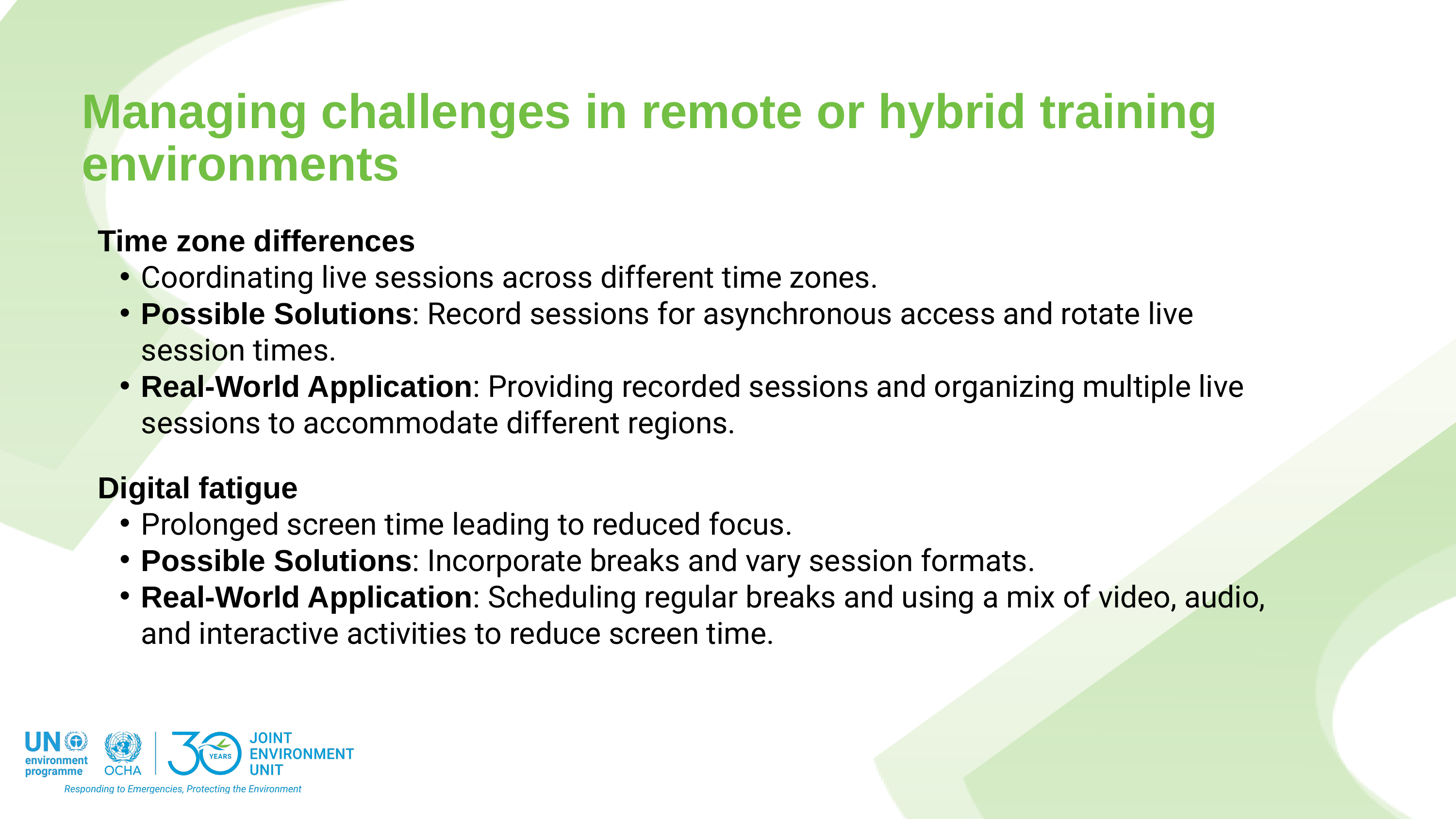

Managing challenges in remote or hybrid training environments
Time zone differences
Coordinating live sessions across different time zones.
Possible Solutions: Record sessions for asynchronous access and rotate live session times.
Real-World Application: Providing recorded sessions and organizing multiple live sessions to accommodate different regions.

Digital fatigue
Prolonged screen time leading to reduced focus.
Possible Solutions: Incorporate breaks and vary session formats.
Real-World Application: Scheduling regular breaks and using a mix of video, audio, and interactive activities to reduce screen time.